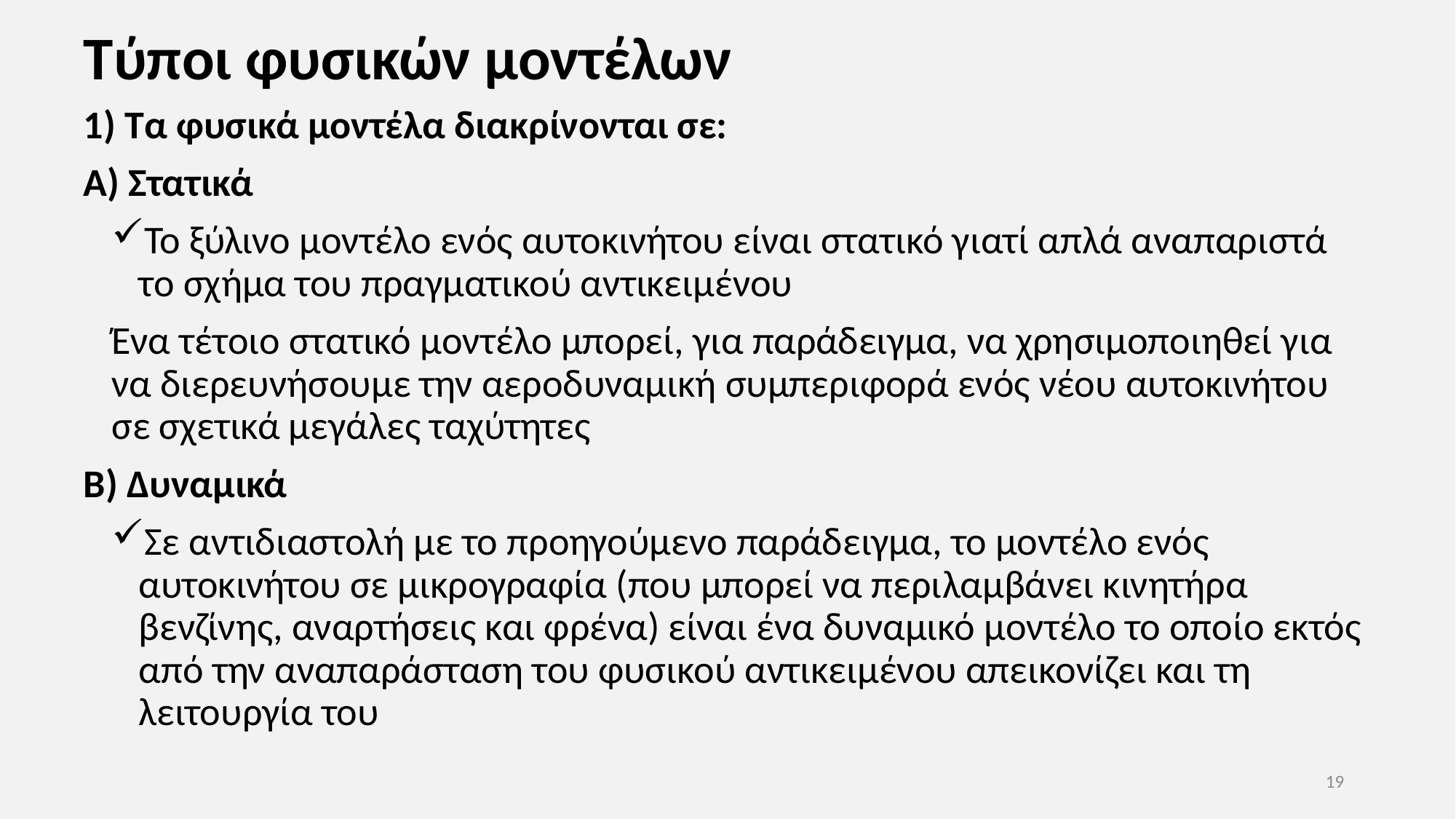

# Τύποι φυσικών μοντέλων
1) Τα φυσικά μοντέλα διακρίνονται σε:
Α) Στατικά
Το ξύλινο μοντέλο ενός αυτοκινήτου είναι στατικό γιατί απλά αναπαριστά το σχήμα του πραγματικού αντικειμένου
Ένα τέτοιο στατικό μοντέλο μπορεί, για παράδειγμα, να χρησιμοποιηθεί για να διερευνήσουμε την αεροδυναμική συμπεριφορά ενός νέου αυτοκινήτου σε σχετικά μεγάλες ταχύτητες
Β) Δυναμικά
Σε αντιδιαστολή με το προηγούμενο παράδειγμα, το μοντέλο ενός αυτοκινήτου σε μικρογραφία (που μπορεί να περιλαμβάνει κινητήρα βενζίνης, αναρτήσεις και φρένα) είναι ένα δυναμικό μοντέλο το οποίο εκτός από την αναπαράσταση του φυσικού αντικειμένου απεικονίζει και τη λειτουργία του

19